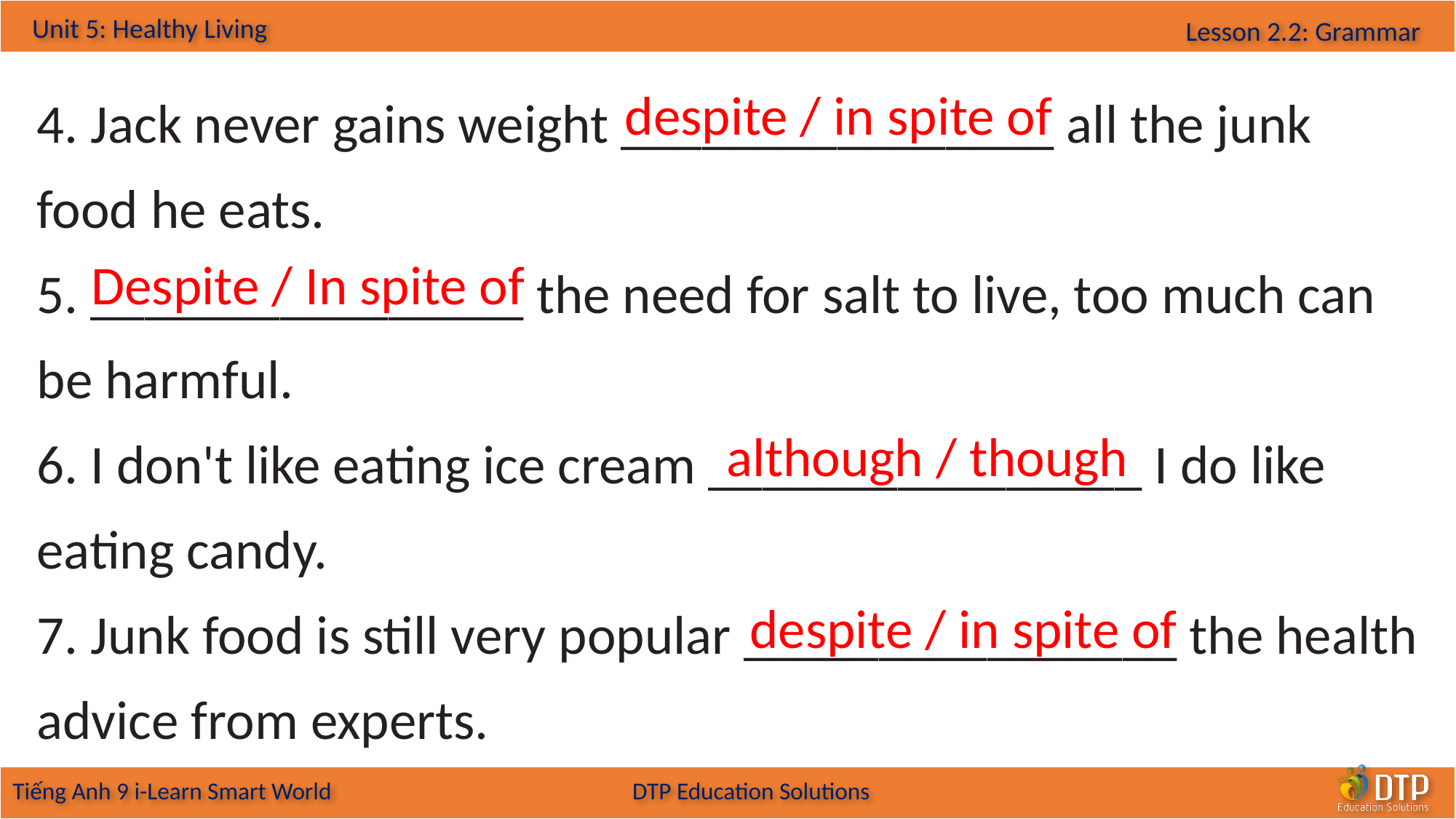

4. Jack never gains weight ________________ all the junk food he eats.
5. ________________ the need for salt to live, too much can be harmful.
6. I don't like eating ice cream ________________ I do like eating candy.
7. Junk food is still very popular ________________ the health advice from experts.
despite / in spite of
Despite / In spite of
although / though
despite / in spite of